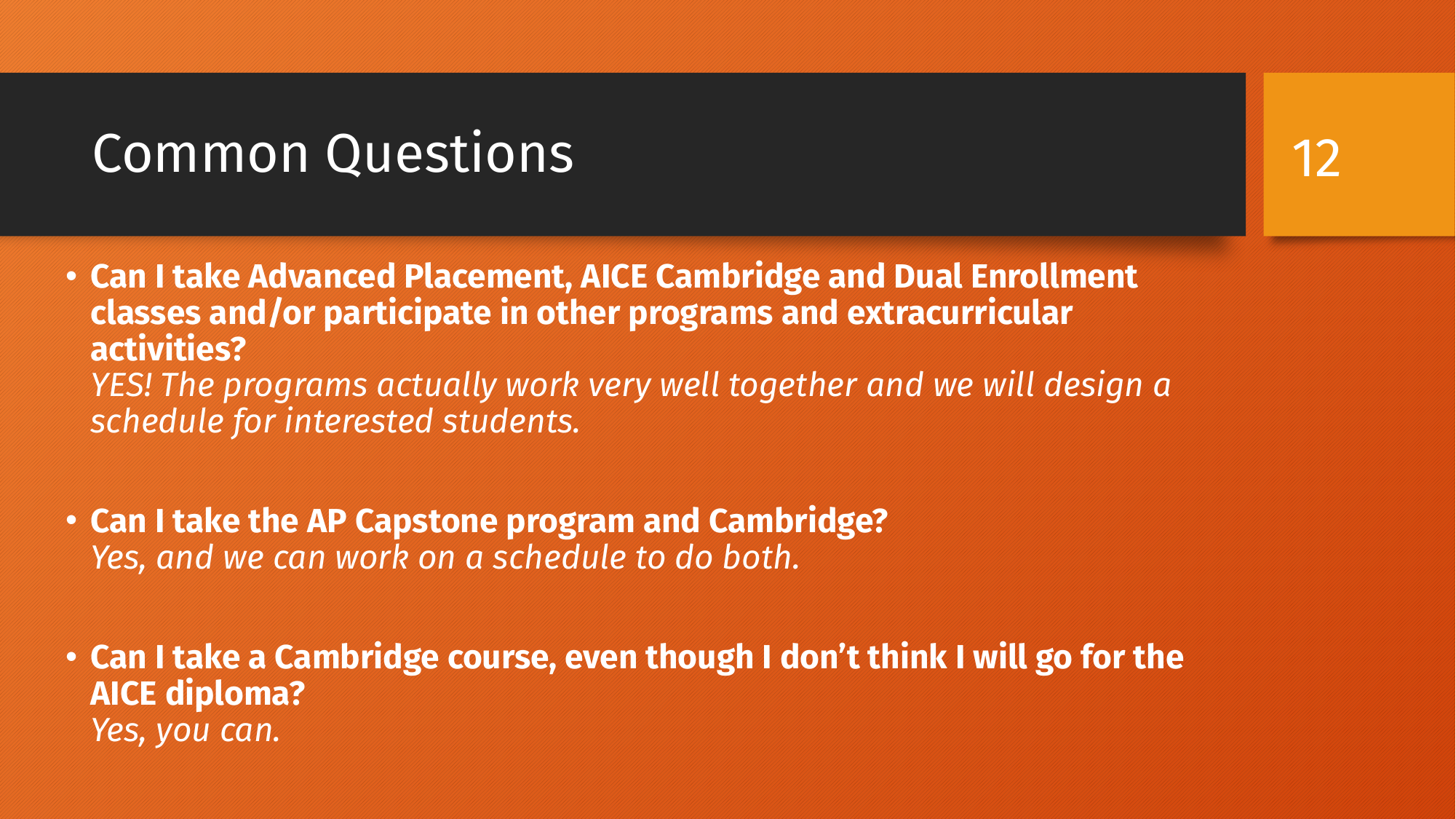

12
# Common Questions
Can I take Advanced Placement, AICE Cambridge and Dual Enrollment classes and/or participate in other programs and extracurricular activities?
YES! The programs actually work very well together and we will design a schedule for interested students.

Can I take the AP Capstone program and Cambridge?
Yes, and we can work on a schedule to do both.

Can I take a Cambridge course, even though I don’t think I will go for the AICE diploma?
Yes, you can.